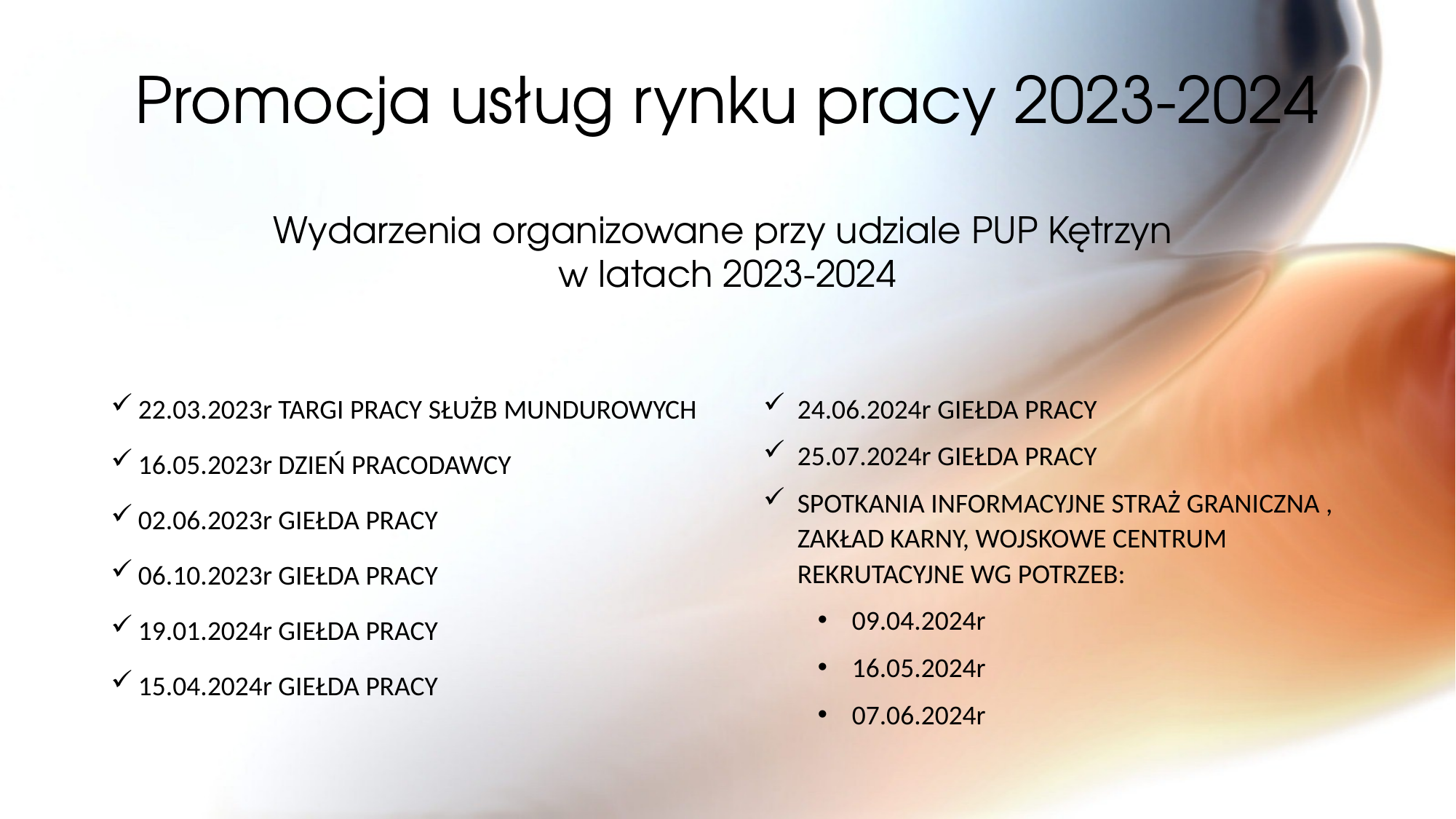

# Promocja usług rynku pracy 2023-2024
Wydarzenia organizowane przy udziale PUP Kętrzyn
w latach 2023-2024
22.03.2023r TARGI PRACY SŁUŻB MUNDUROWYCH
16.05.2023r DZIEŃ PRACODAWCY
02.06.2023r GIEŁDA PRACY
06.10.2023r GIEŁDA PRACY
19.01.2024r GIEŁDA PRACY
15.04.2024r GIEŁDA PRACY

24.06.2024r GIEŁDA PRACY
25.07.2024r GIEŁDA PRACY
SPOTKANIA INFORMACYJNE STRAŻ GRANICZNA , ZAKŁAD KARNY, WOJSKOWE CENTRUM REKRUTACYJNE WG POTRZEB:
09.04.2024r
16.05.2024r
07.06.2024r